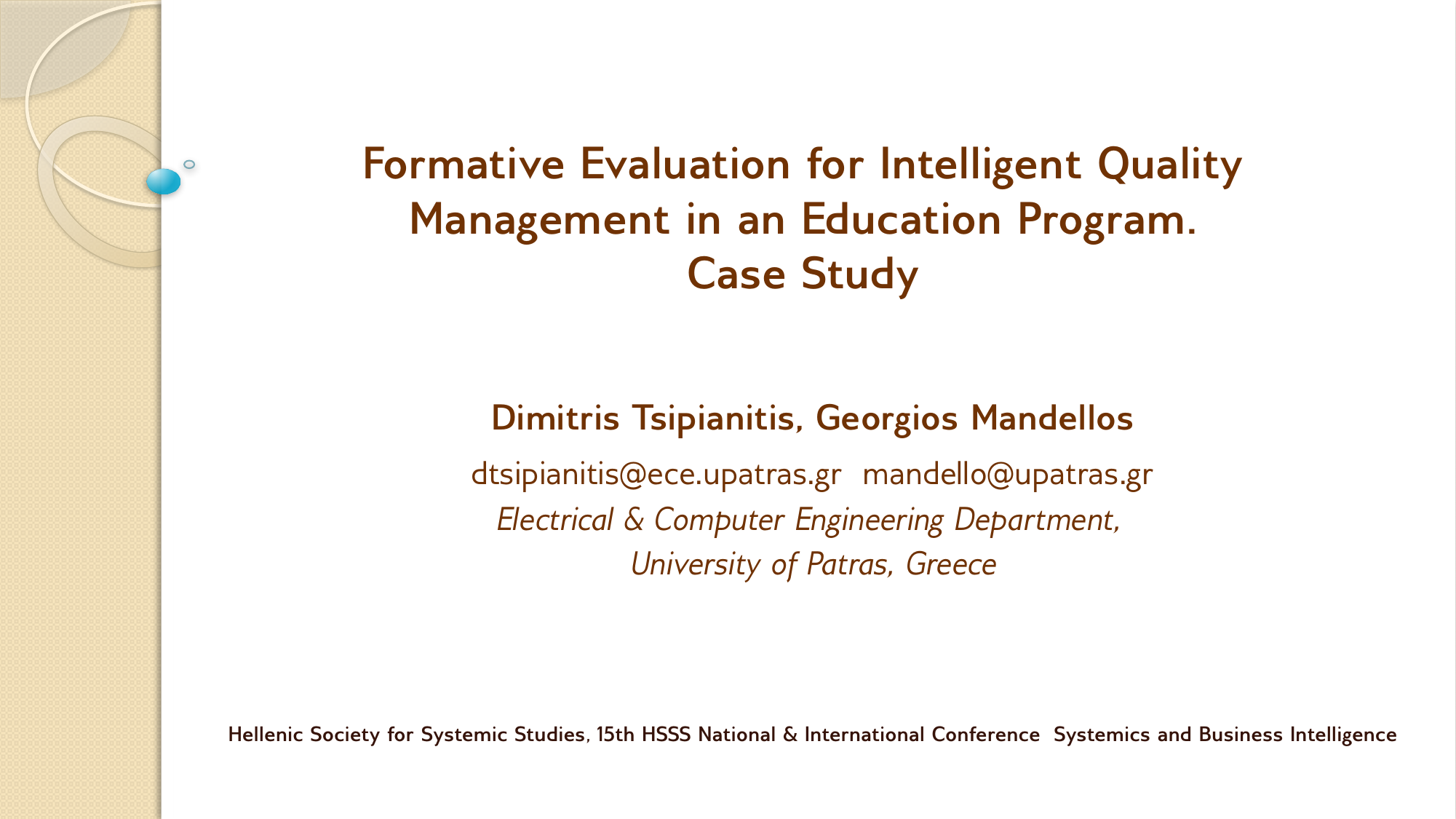

# Formative Evaluation for Intelligent Quality Management in an Education Program. Case Study

Dimitris Tsipianitis, Georgios Mandellos
dtsipianitis@ece.upatras.gr  mandello@upatras.gr
Electrical & Computer Engineering Department,
University of Patras, Greece

Hellenic Society for Systemic Studies, 15th HSSS National & International Conference  Systemics and Business Intelligence